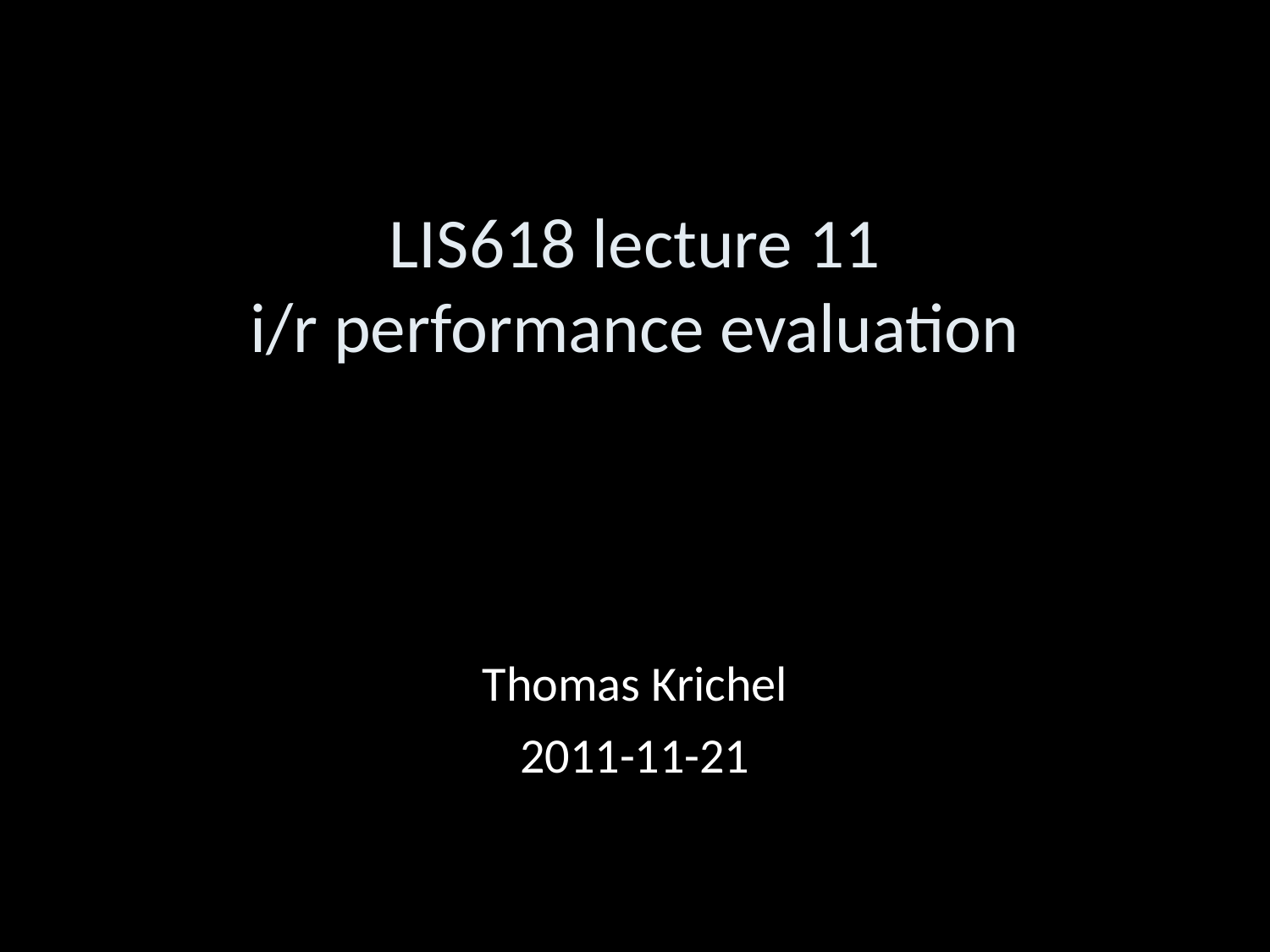

LIS618 lecture 11
i/r performance evaluation
Thomas Krichel
2011-11-21